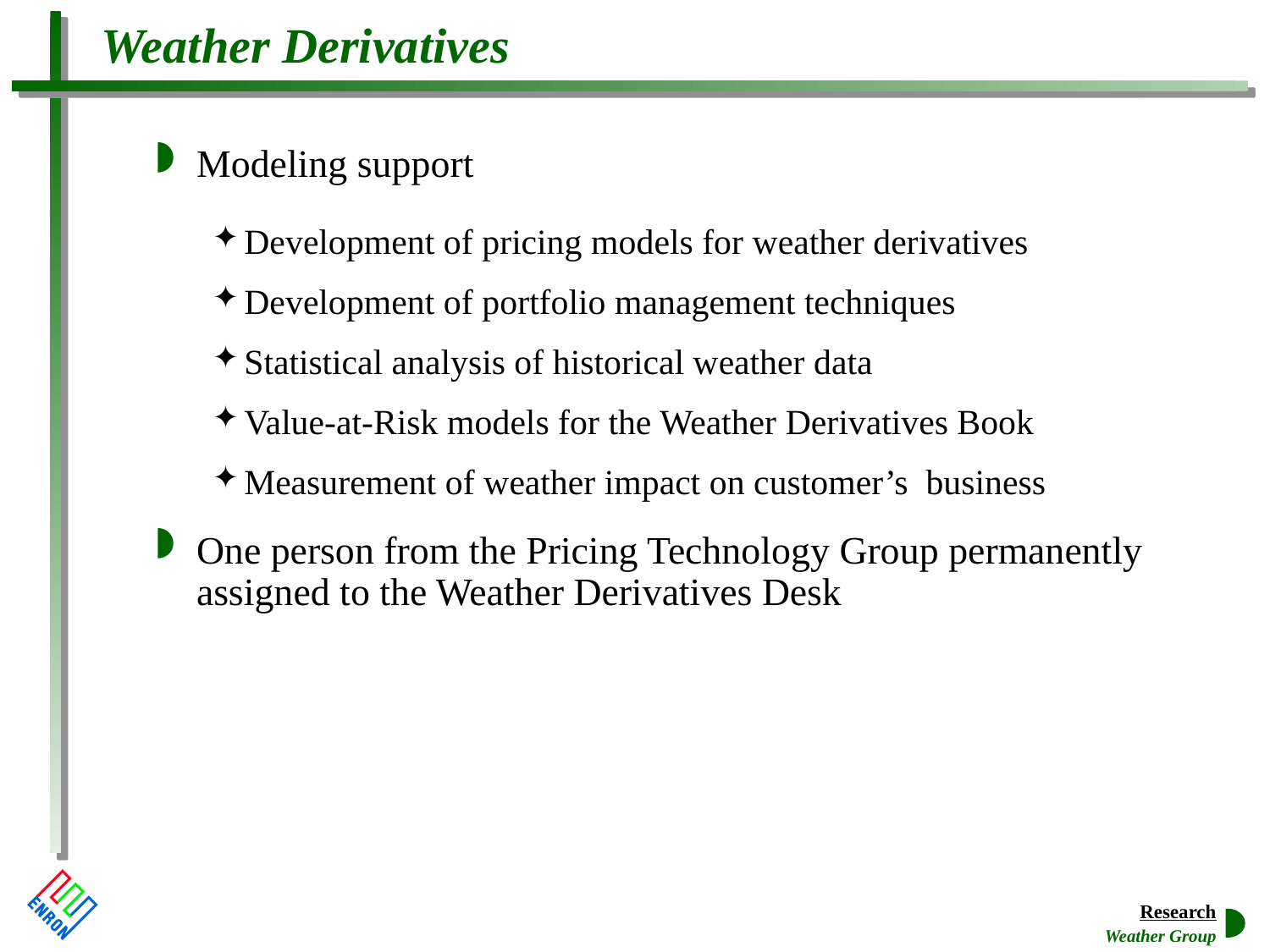

# Weather Derivatives
Modeling support
Development of pricing models for weather derivatives
Development of portfolio management techniques
Statistical analysis of historical weather data
Value-at-Risk models for the Weather Derivatives Book
Measurement of weather impact on customer’s  business
One person from the Pricing Technology Group permanently assigned to the Weather Derivatives Desk

Weather Group